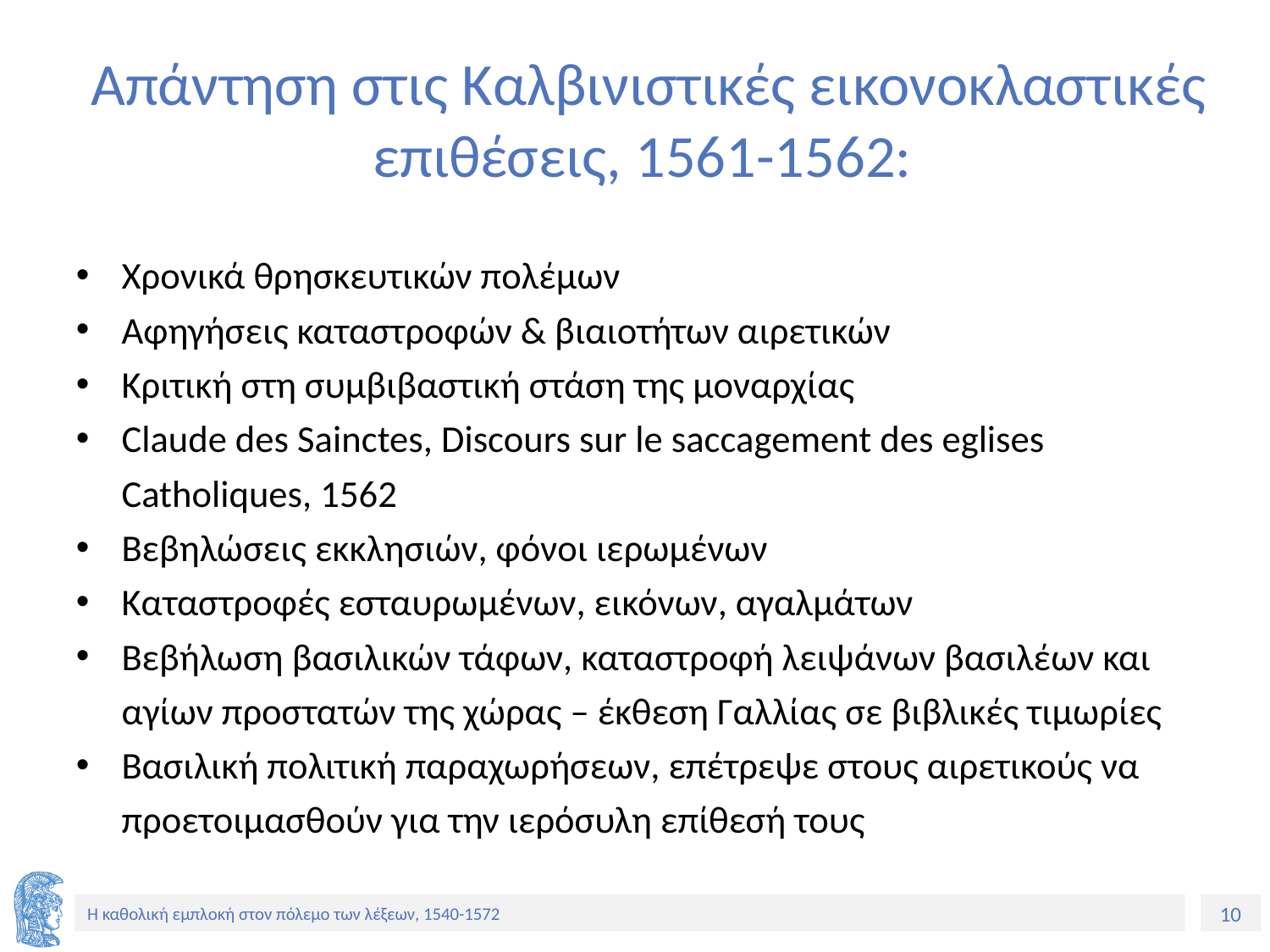

# Απάντηση στις Καλβινιστικές εικονοκλαστικές επιθέσεις, 1561-1562:
Χρονικά θρησκευτικών πολέμων
Αφηγήσεις καταστροφών & βιαιοτήτων αιρετικών
Κριτική στη συμβιβαστική στάση της μοναρχίας
Claude des Sainctes, Discours sur le saccagement des eglises Catholiques, 1562
Βεβηλώσεις εκκλησιών, φόνοι ιερωμένων
Καταστροφές εσταυρωμένων, εικόνων, αγαλμάτων
Βεβήλωση βασιλικών τάφων, καταστροφή λειψάνων βασιλέων και αγίων προστατών της χώρας – έκθεση Γαλλίας σε βιβλικές τιμωρίες
Βασιλική πολιτική παραχωρήσεων, επέτρεψε στους αιρετικούς να προετοιμασθούν για την ιερόσυλη επίθεσή τους